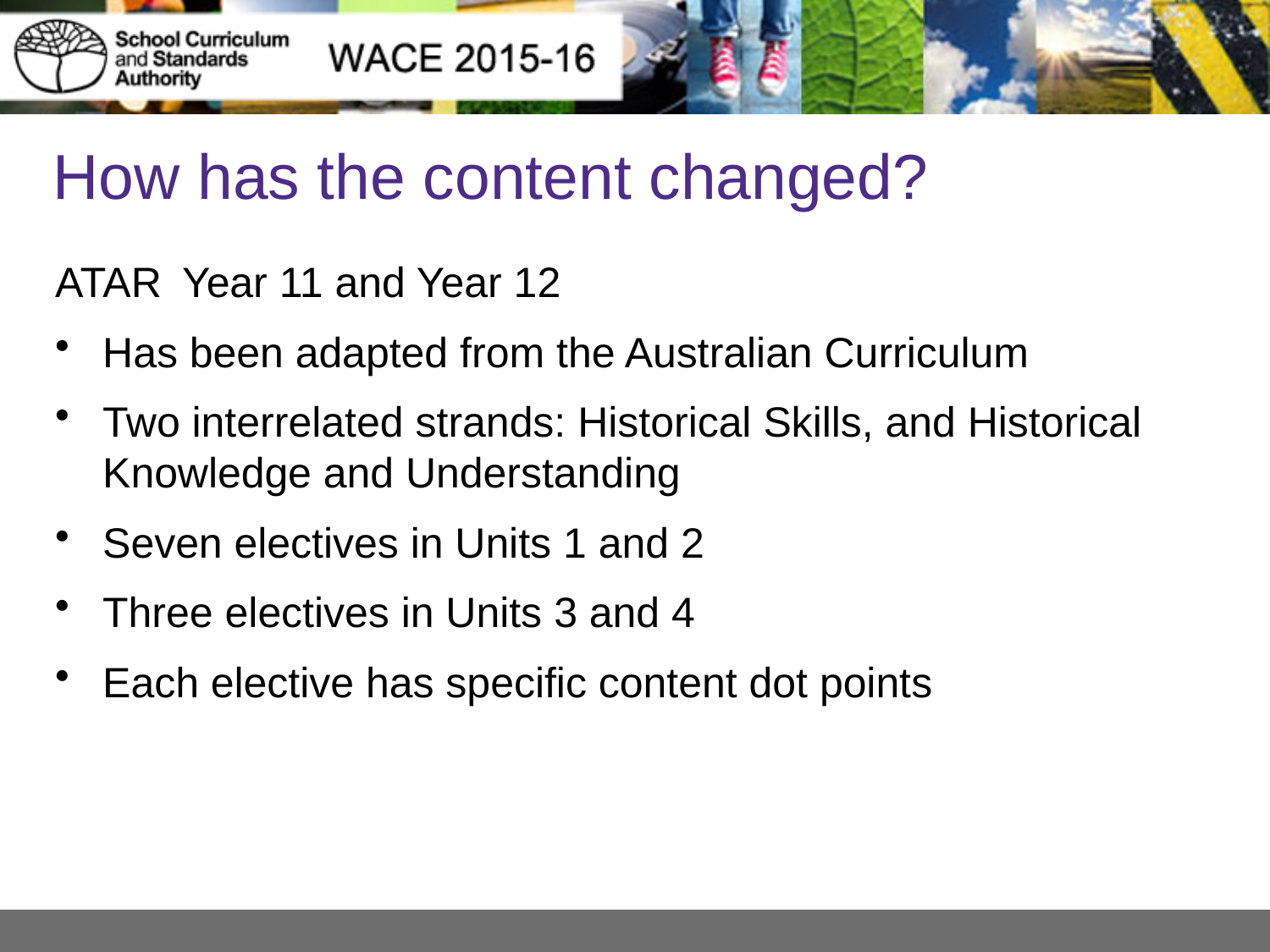

# How has the content changed?
ATAR	Year 11 and Year 12
Has been adapted from the Australian Curriculum
Two interrelated strands: Historical Skills, and Historical Knowledge and Understanding
Seven electives in Units 1 and 2
Three electives in Units 3 and 4
Each elective has specific content dot points